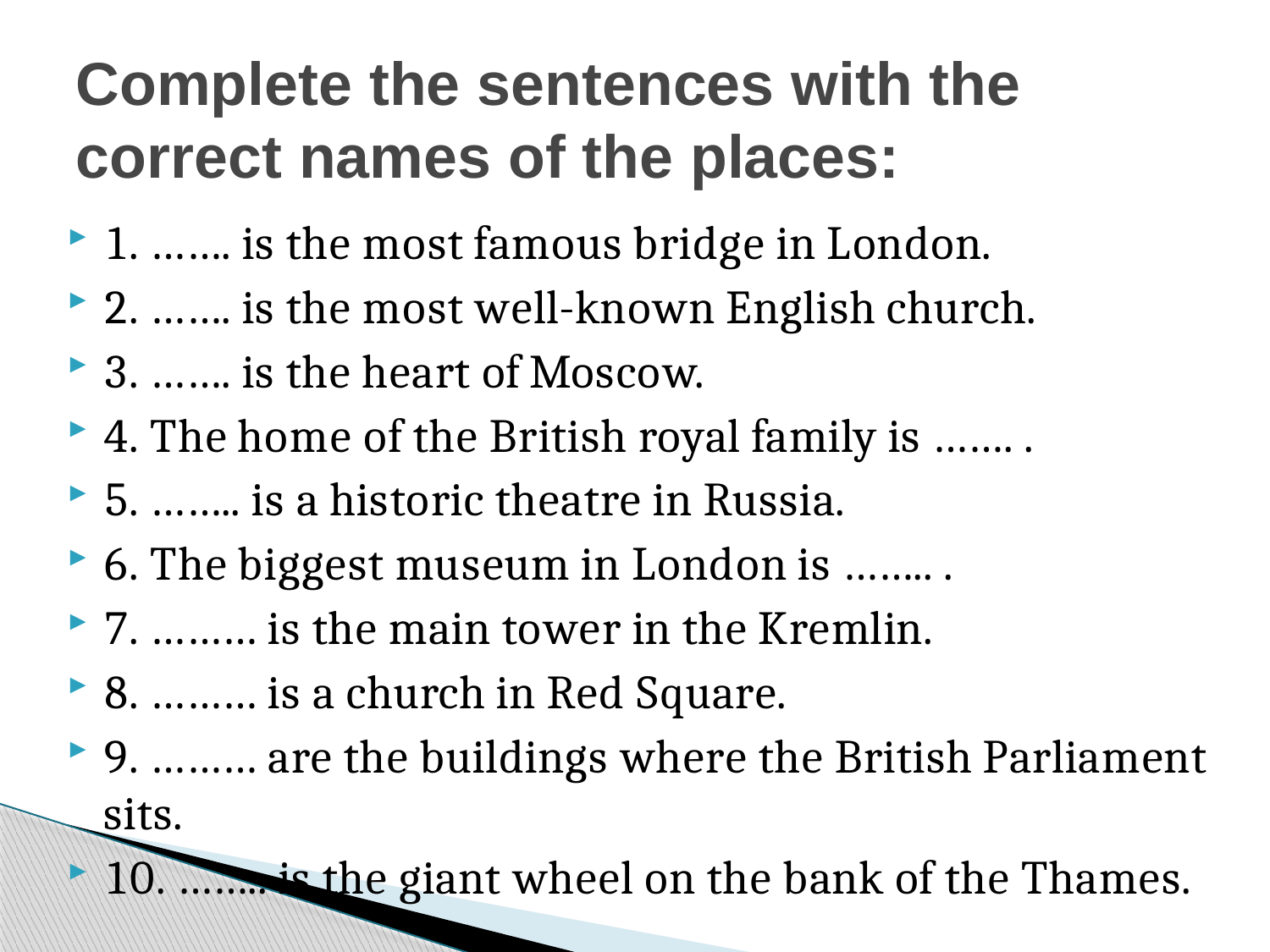

# Complete the sentences with the correct names of the places:
1. ……. is the most famous bridge in London.
2. ……. is the most well-known English church.
3. ……. is the heart of Moscow.
4. The home of the British royal family is ……. .
5. …….. is a historic theatre in Russia.
6. The biggest museum in London is …….. .
7. ……… is the main tower in the Kremlin.
8. ……… is a church in Red Square.
9. ……… are the buildings where the British Parliament sits.
10. …….. is the giant wheel on the bank of the Thames.